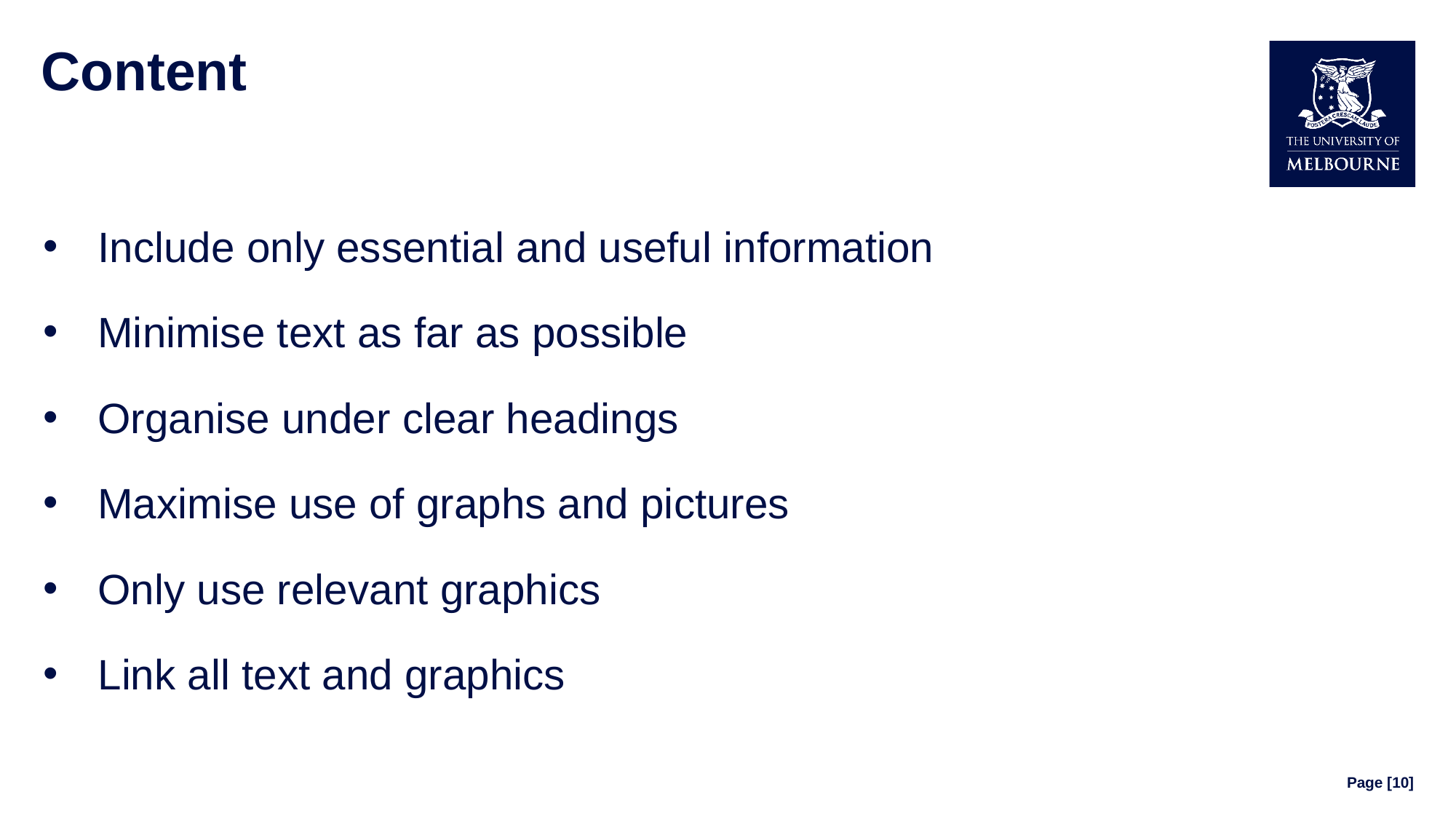

# Content
Include only essential and useful information
Minimise text as far as possible
Organise under clear headings
Maximise use of graphs and pictures
Only use relevant graphics
Link all text and graphics
Page [10]